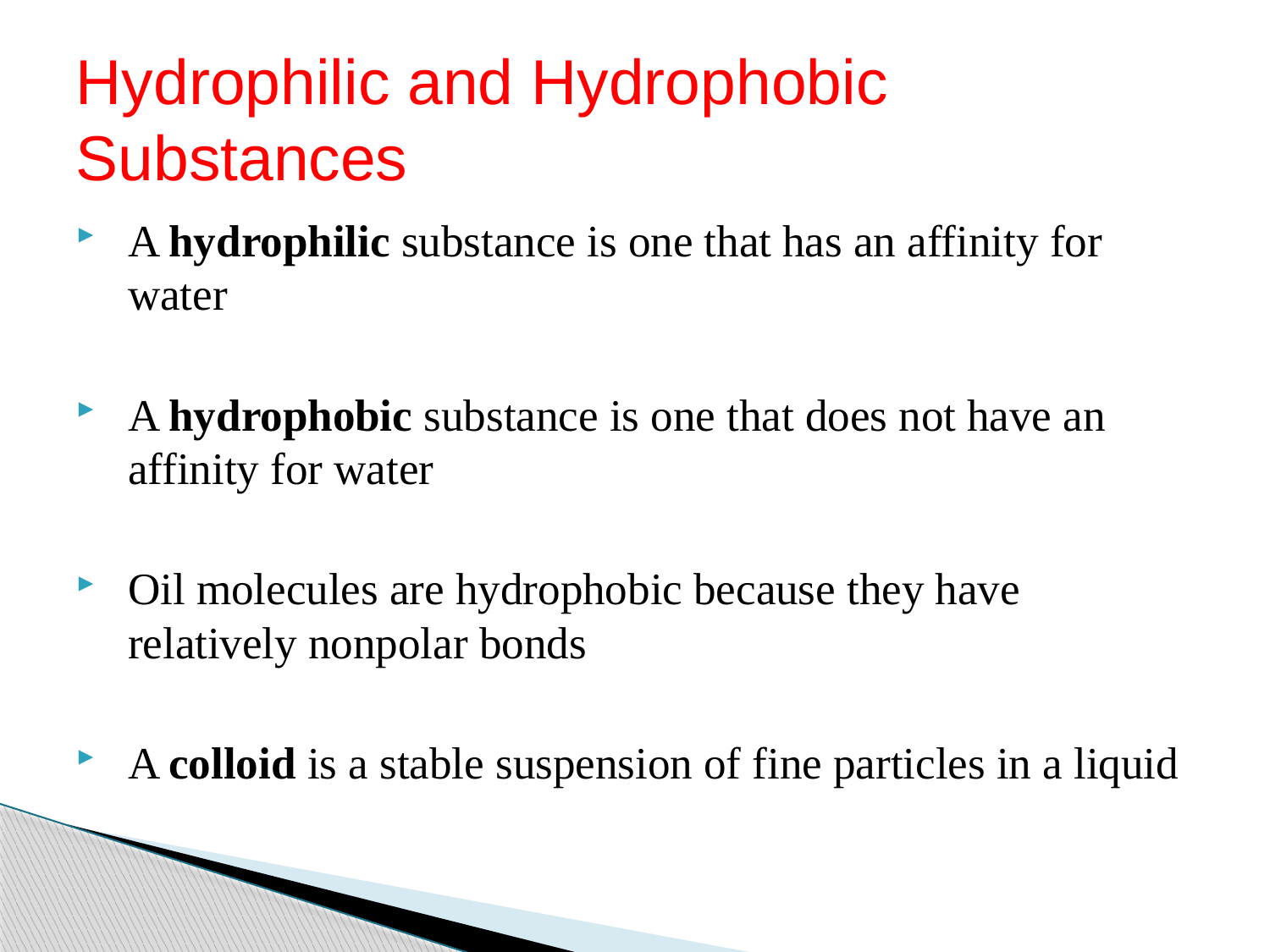

# Hydrophilic and Hydrophobic Substances
A hydrophilic substance is one that has an affinity for water

A hydrophobic substance is one that does not have an affinity for water

Oil molecules are hydrophobic because they have relatively nonpolar bonds

A colloid is a stable suspension of fine particles in a liquid